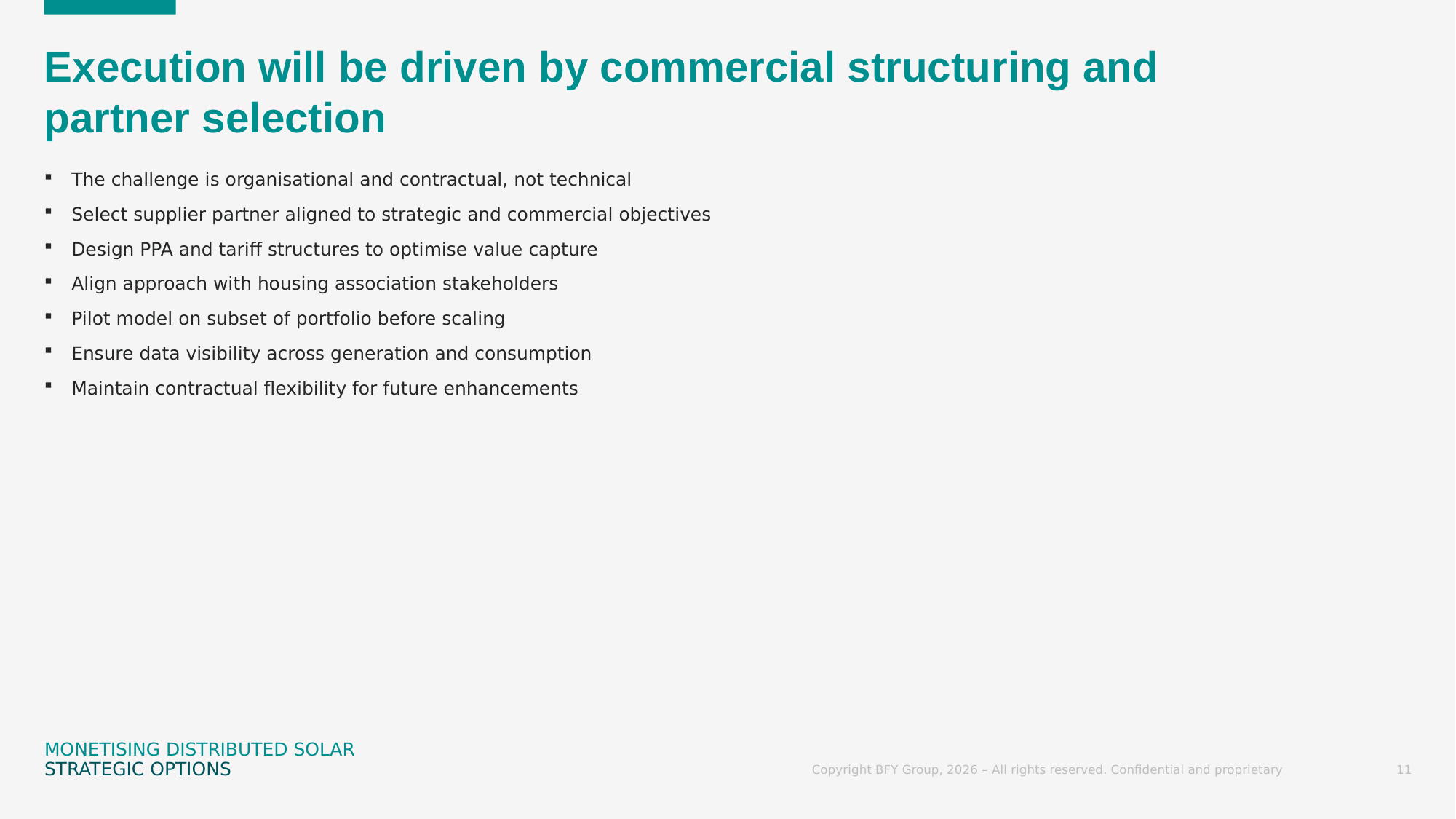

# Execution will be driven by commercial structuring and partner selection
The challenge is organisational and contractual, not technical
Select supplier partner aligned to strategic and commercial objectives
Design PPA and tariff structures to optimise value capture
Align approach with housing association stakeholders
Pilot model on subset of portfolio before scaling
Ensure data visibility across generation and consumption
Maintain contractual flexibility for future enhancements
MONETISING DISTRIBUTED SOLAR
STRATEGIC OPTIONS
Copyright BFY Group, 2026 – All rights reserved. Confidential and proprietary
11